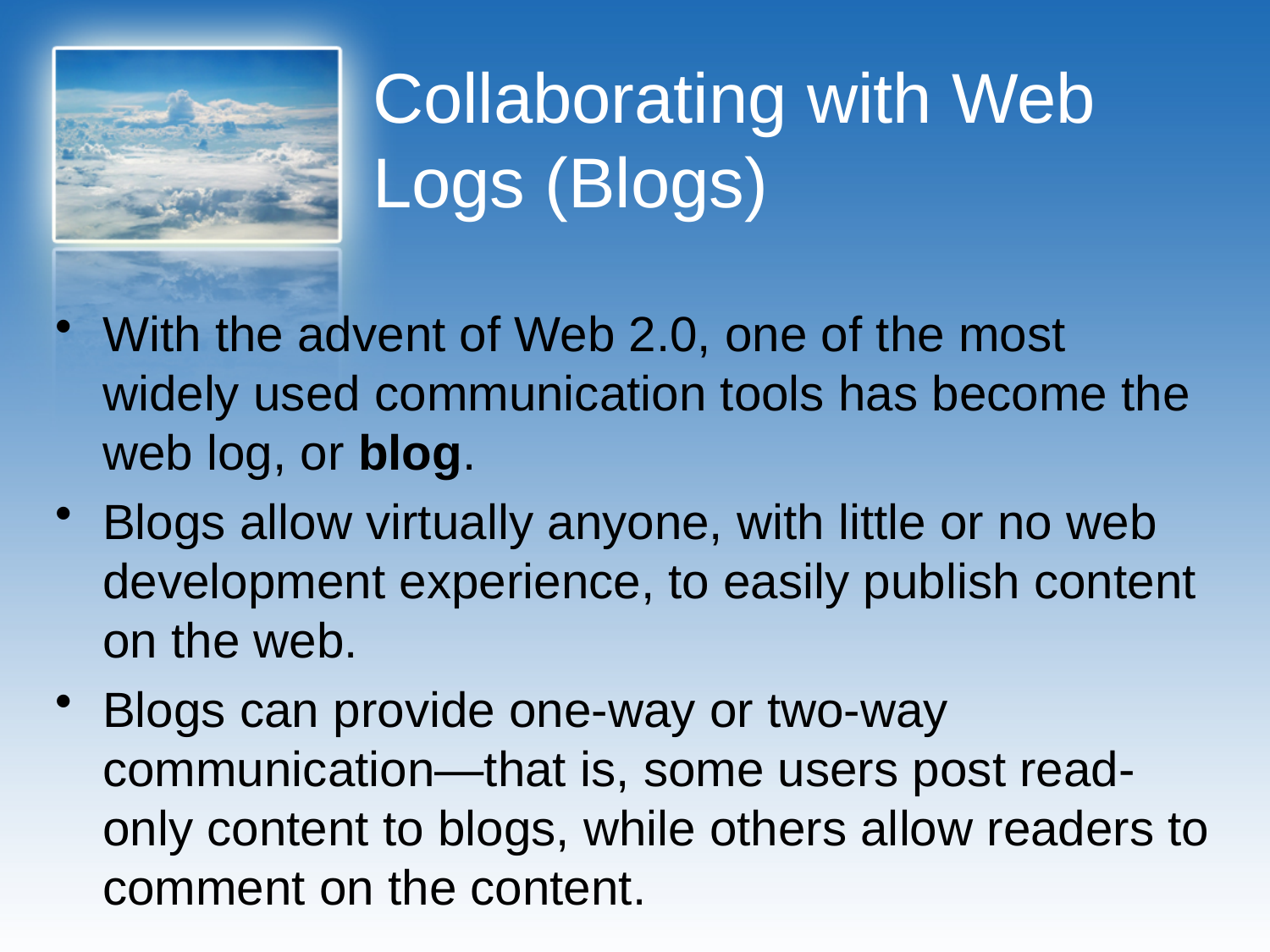

# Collaborating with Web Logs (Blogs)
With the advent of Web 2.0, one of the most widely used communication tools has become the web log, or blog.
Blogs allow virtually anyone, with little or no web development experience, to easily publish content on the web.
Blogs can provide one-way or two-way communication—that is, some users post read-only content to blogs, while others allow readers to comment on the content.